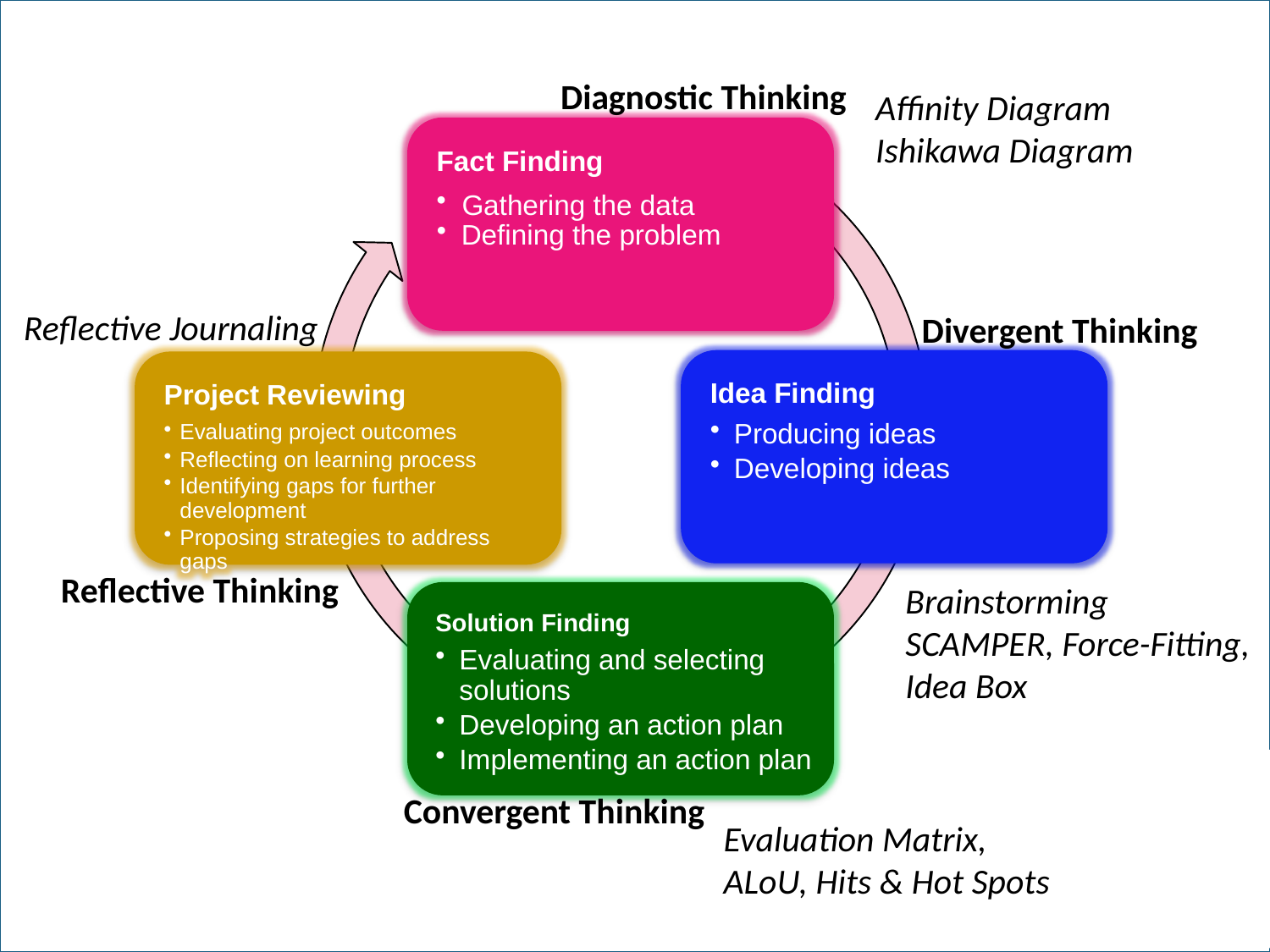

Diagnostic Thinking
Affinity Diagram
Ishikawa Diagram
Fact Finding
  Gathering the data
Defining the problem
Idea Finding
Producing ideas
Developing ideas
Solution Finding
Evaluating and selecting solutions
Developing an action plan
Implementing an action plan
Project Reviewing
Evaluating project outcomes
Reflecting on learning process
Identifying gaps for further development
Proposing strategies to address gaps
Divergent Thinking
Reflective Journaling
Reflective Thinking
Brainstorming
SCAMPER, Force-Fitting,
Idea Box

Convergent Thinking
Evaluation Matrix,
ALoU, Hits & Hot Spots